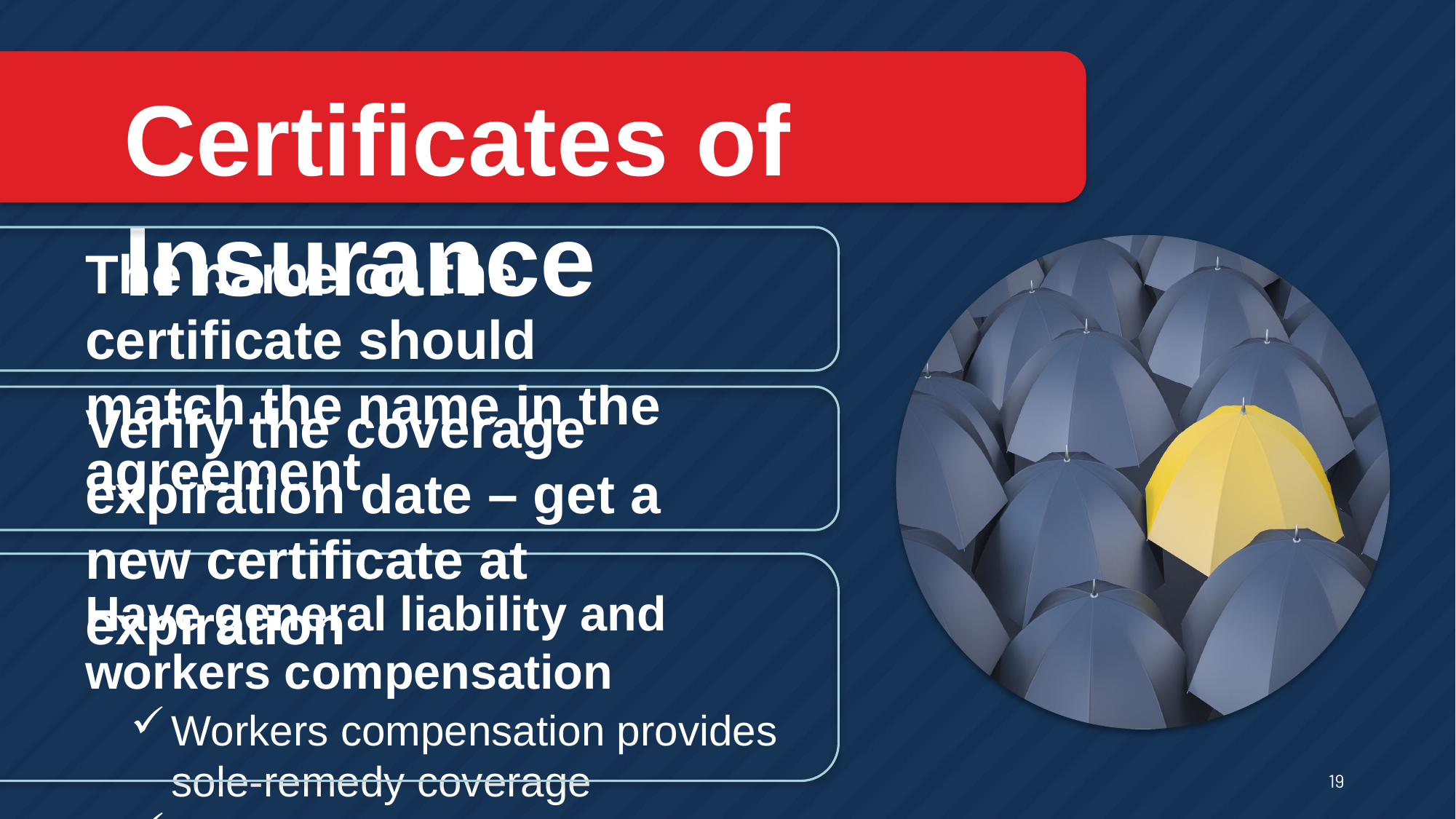

Certificates of Insurance
The name on the certificate should match the name in the agreement

Verify the coverage expiration date – get a new certificate at expiration
Have general liability and workers compensation
Workers compensation provides sole-remedy coverage
May help prevent lawsuits
19